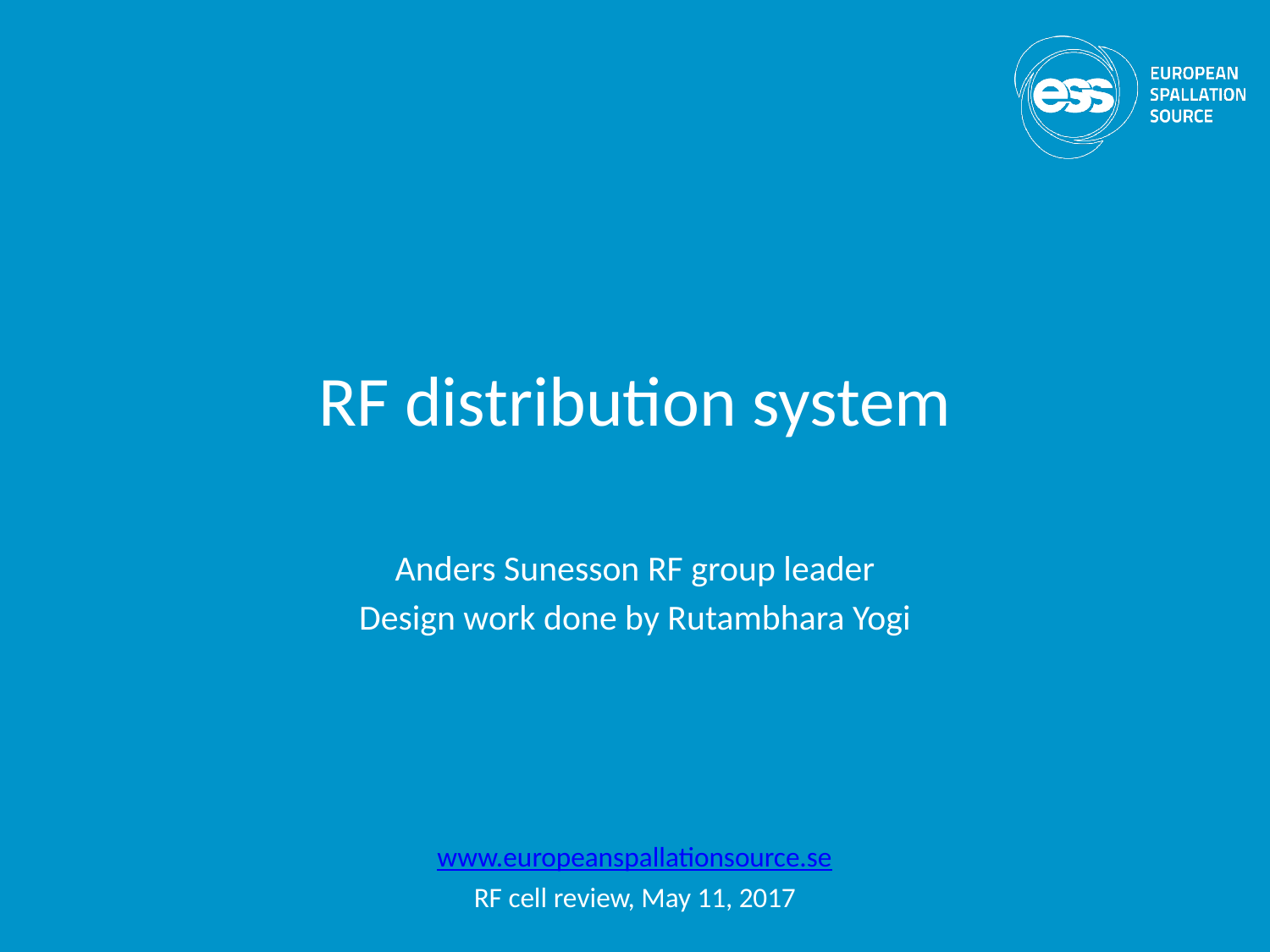

# RF distribution system
Anders Sunesson RF group leader
Design work done by Rutambhara Yogi
www.europeanspallationsource.se
RF cell review, May 11, 2017